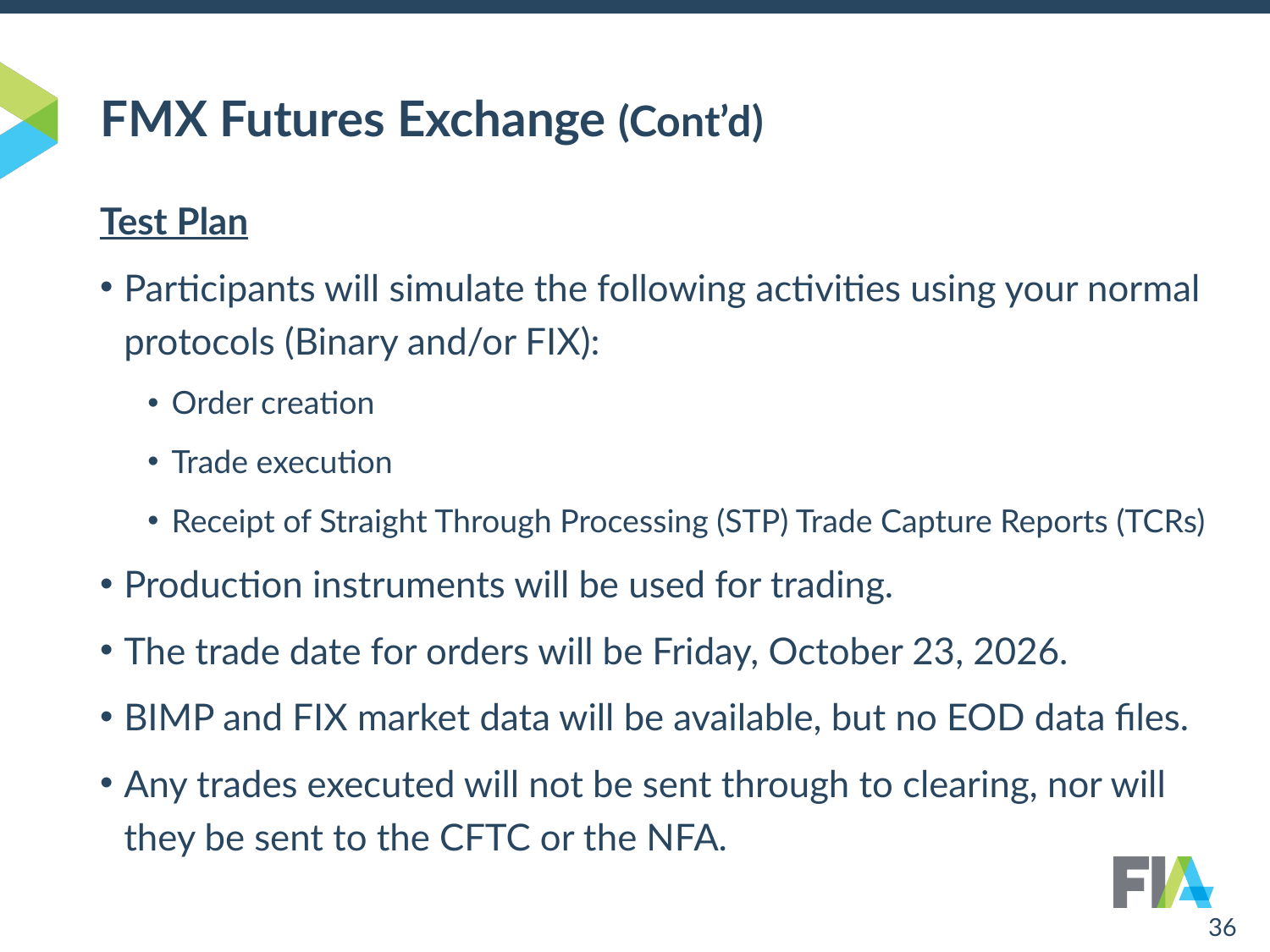

# FMX Futures Exchange (Cont’d)
Test Plan
Participants will simulate the following activities using your normal protocols (Binary and/or FIX):
Order creation
Trade execution
Receipt of Straight Through Processing (STP) Trade Capture Reports (TCRs)
Production instruments will be used for trading.
The trade date for orders will be Friday, October 23, 2026.
BIMP and FIX market data will be available, but no EOD data files.
Any trades executed will not be sent through to clearing, nor will they be sent to the CFTC or the NFA.